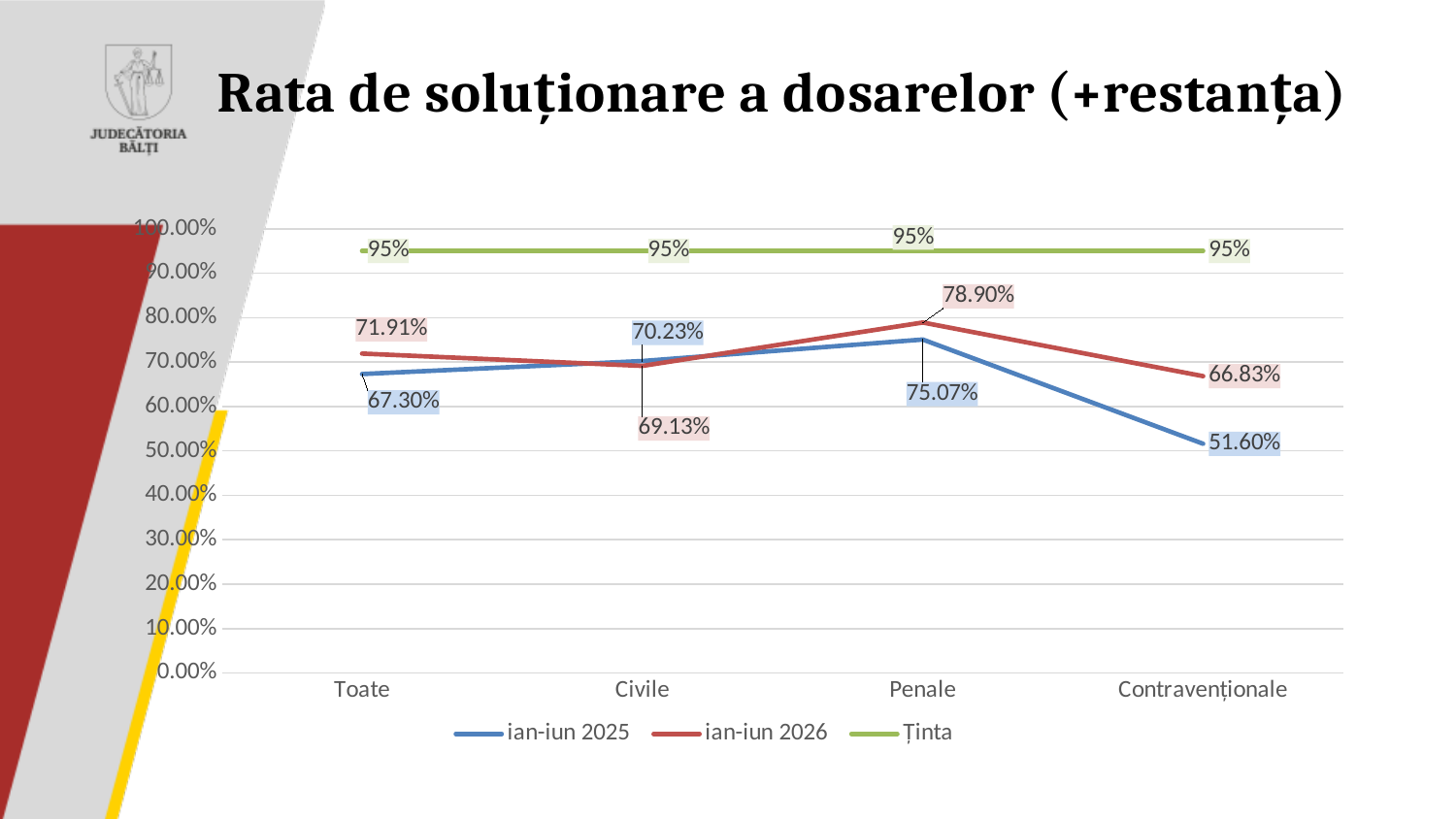

Rata de soluționare a dosarelor (+restanța)

### Chart

| Category | ian-iun 2025 | ian-iun 2026 | Ținta |
|---|---|---|---|
| Toate | 0.673 | 0.7191 | 0.95 |
| Civile | 0.7023 | 0.6913 | 0.95 |
| Penale | 0.7507 | 0.789 | 0.95 |
| Contravenționale | 0.516 | 0.6683 | 0.95 |